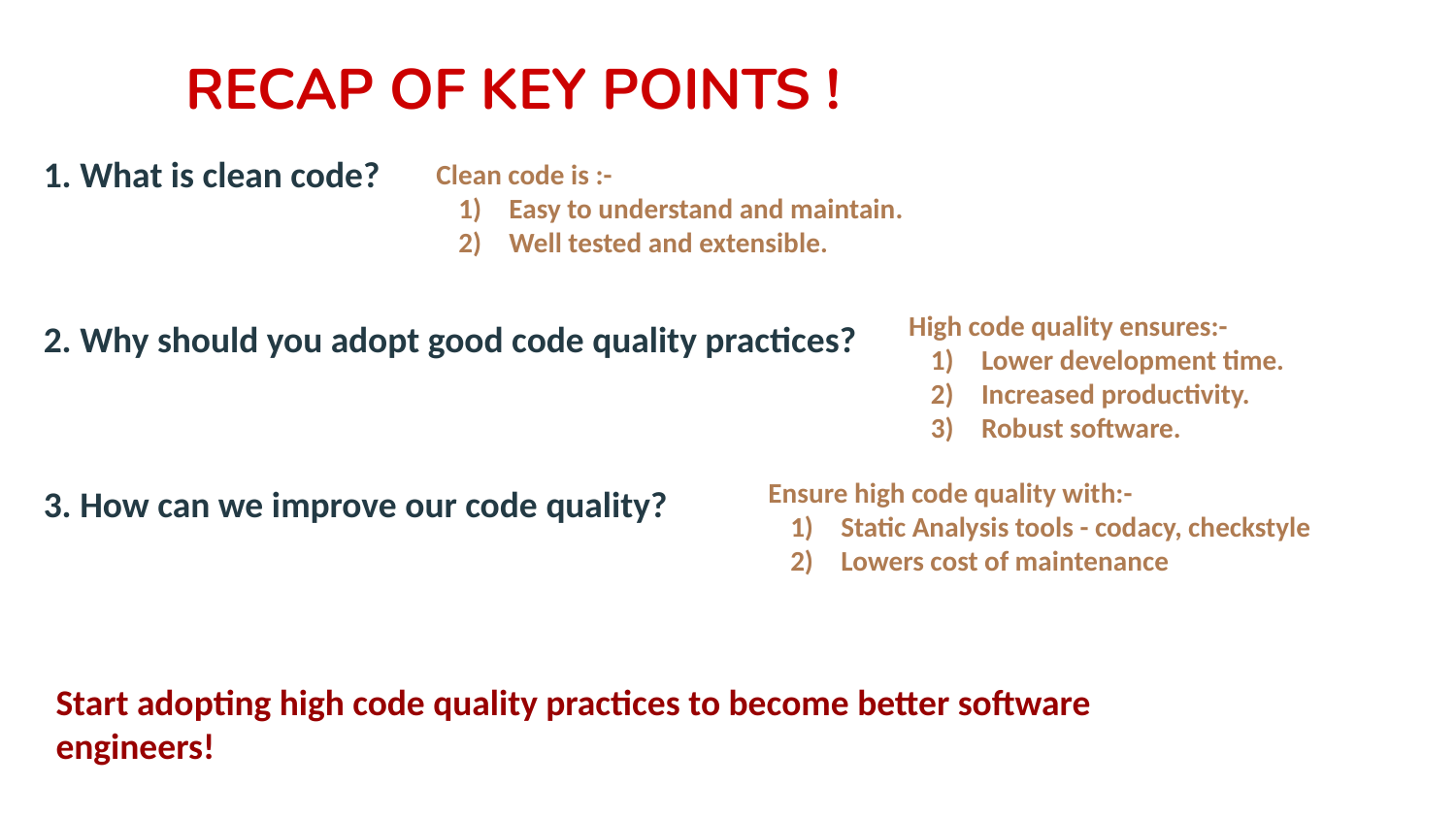

RECAP OF KEY POINTS !
1. What is clean code?

2. Why should you adopt good code quality practices?

3. How can we improve our code quality?

Clean code is :-
Easy to understand and maintain.
Well tested and extensible.
High code quality ensures:-
Lower development time.
Increased productivity.
Robust software.
Ensure high code quality with:-
Static Analysis tools - codacy, checkstyle
Lowers cost of maintenance

Start adopting high code quality practices to become better software engineers!